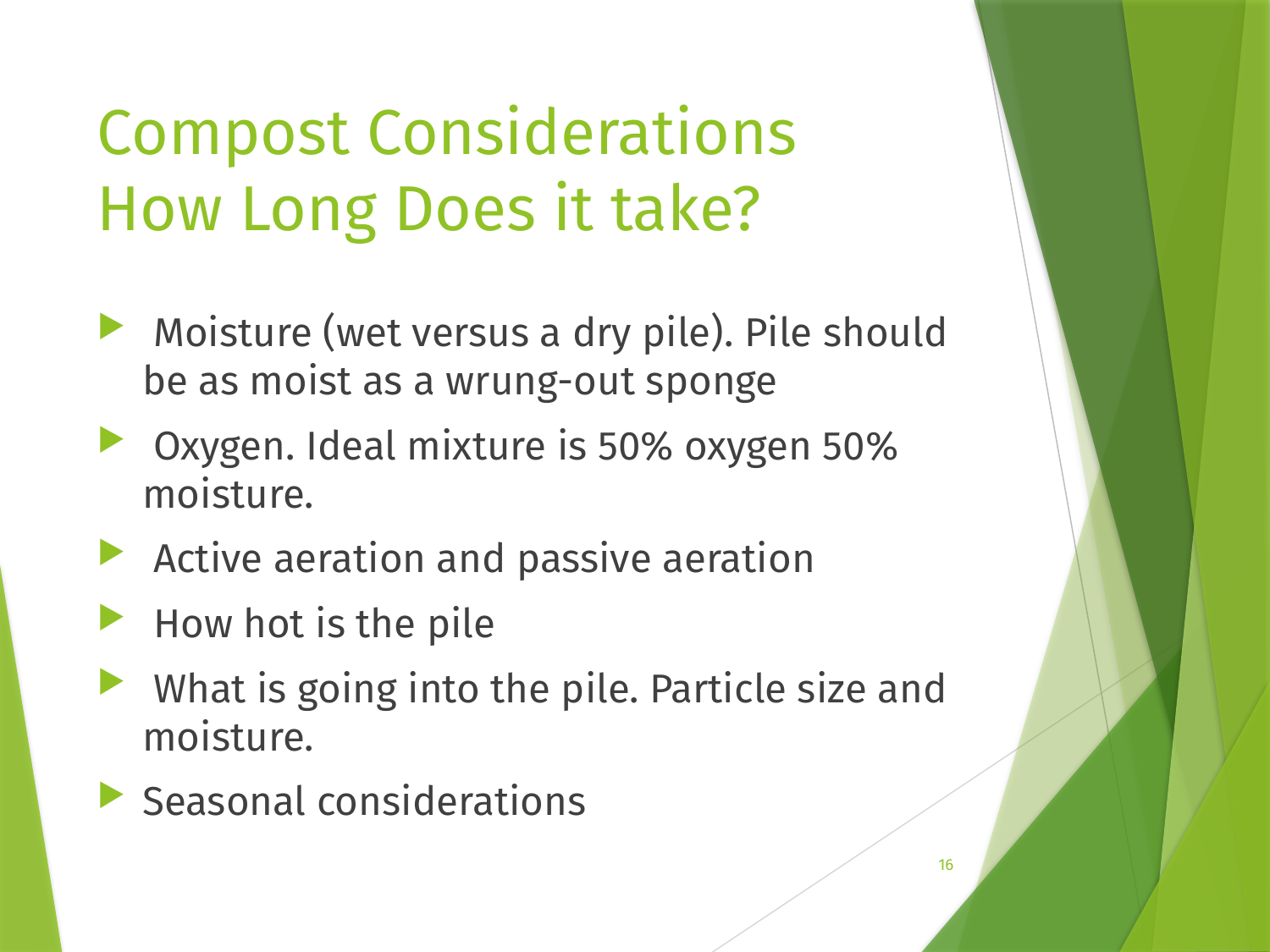

# Compost Considerations How Long Does it take?
 Moisture (wet versus a dry pile). Pile should be as moist as a wrung-out sponge
 Oxygen. Ideal mixture is 50% oxygen 50% moisture.
 Active aeration and passive aeration
 How hot is the pile
 What is going into the pile. Particle size and moisture.
Seasonal considerations
16